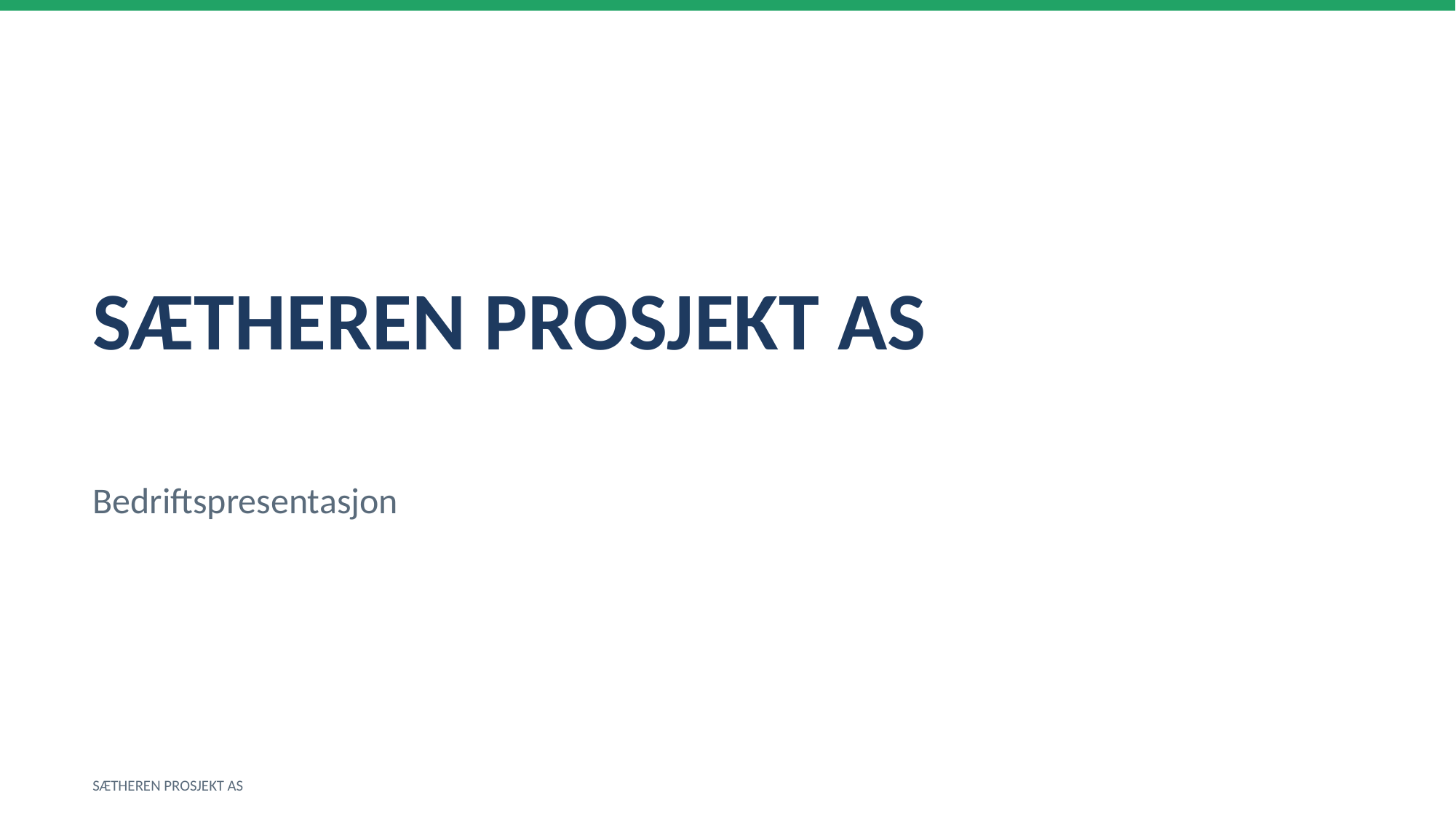

SÆTHEREN PROSJEKT AS
Bedriftspresentasjon
SÆTHEREN PROSJEKT AS